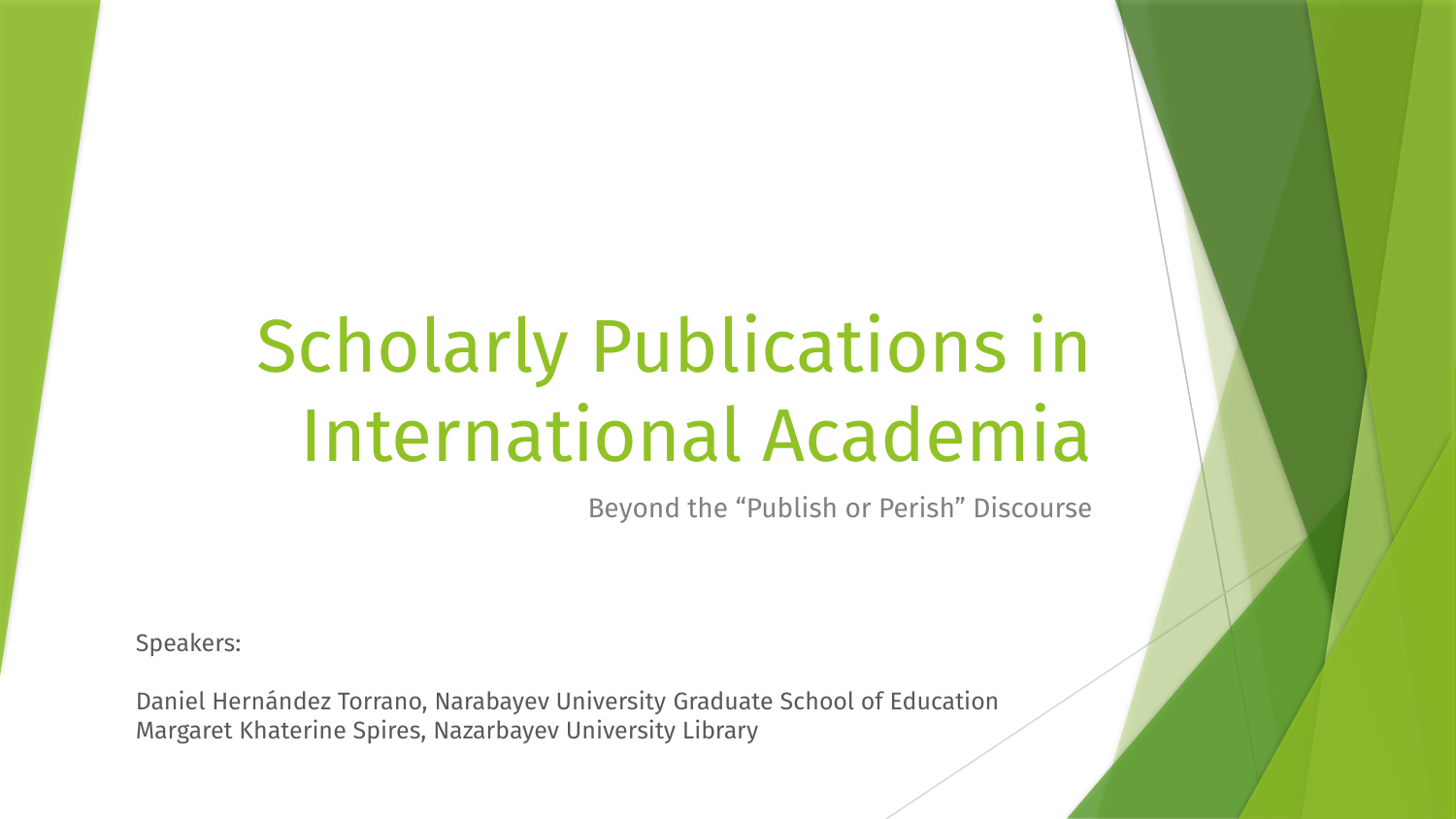

# Scholarly Publications in International Academia
Beyond the “Publish or Perish” Discourse
Speakers:

Daniel Hernández Torrano, Narabayev University Graduate School of Education
Margaret Khaterine Spires, Nazarbayev University Library